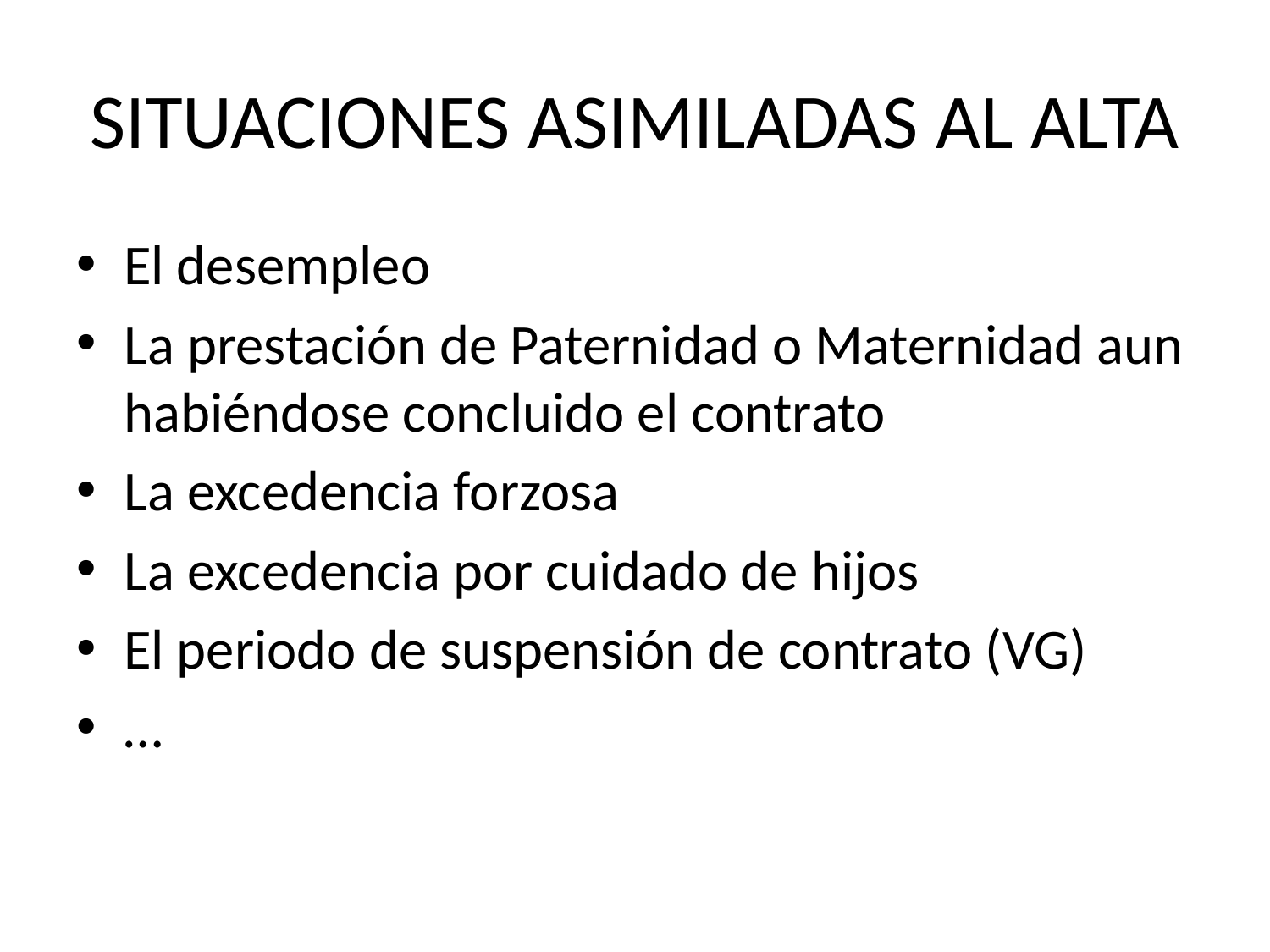

# SITUACIONES ASIMILADAS AL ALTA
El desempleo
La prestación de Paternidad o Maternidad aun habiéndose concluido el contrato
La excedencia forzosa
La excedencia por cuidado de hijos
El periodo de suspensión de contrato (VG)
…